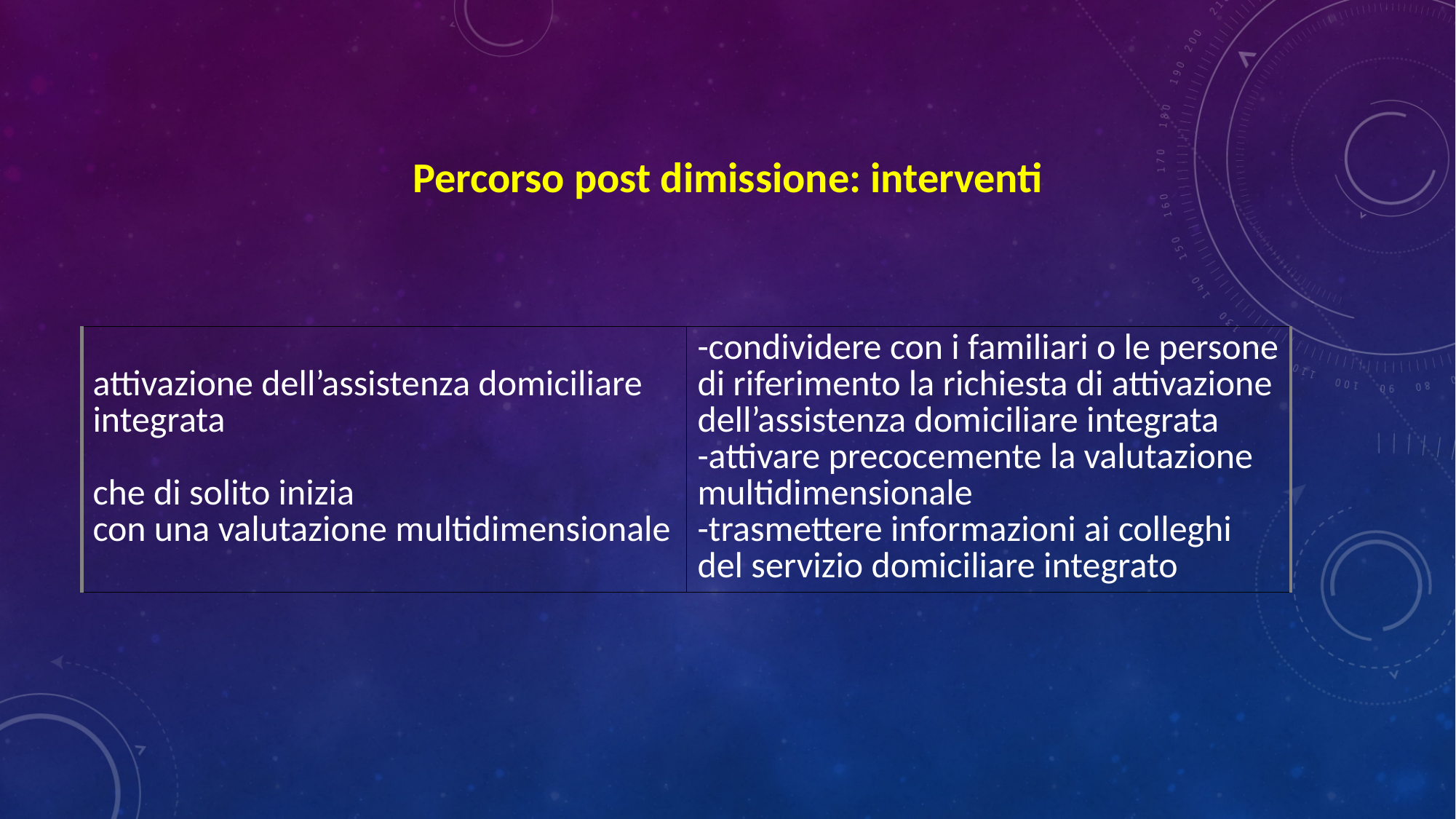

Percorso post dimissione: interventi
| attivazione dell’assistenza domiciliare integrata che di solito inizia con una valutazione multidimensionale | -condividere con i familiari o le persone di riferimento la richiesta di attivazione dell’assistenza domiciliare integrata -attivare precocemente la valutazione multidimensionale -trasmettere informazioni ai colleghi del servizio domiciliare integrato |
| --- | --- |